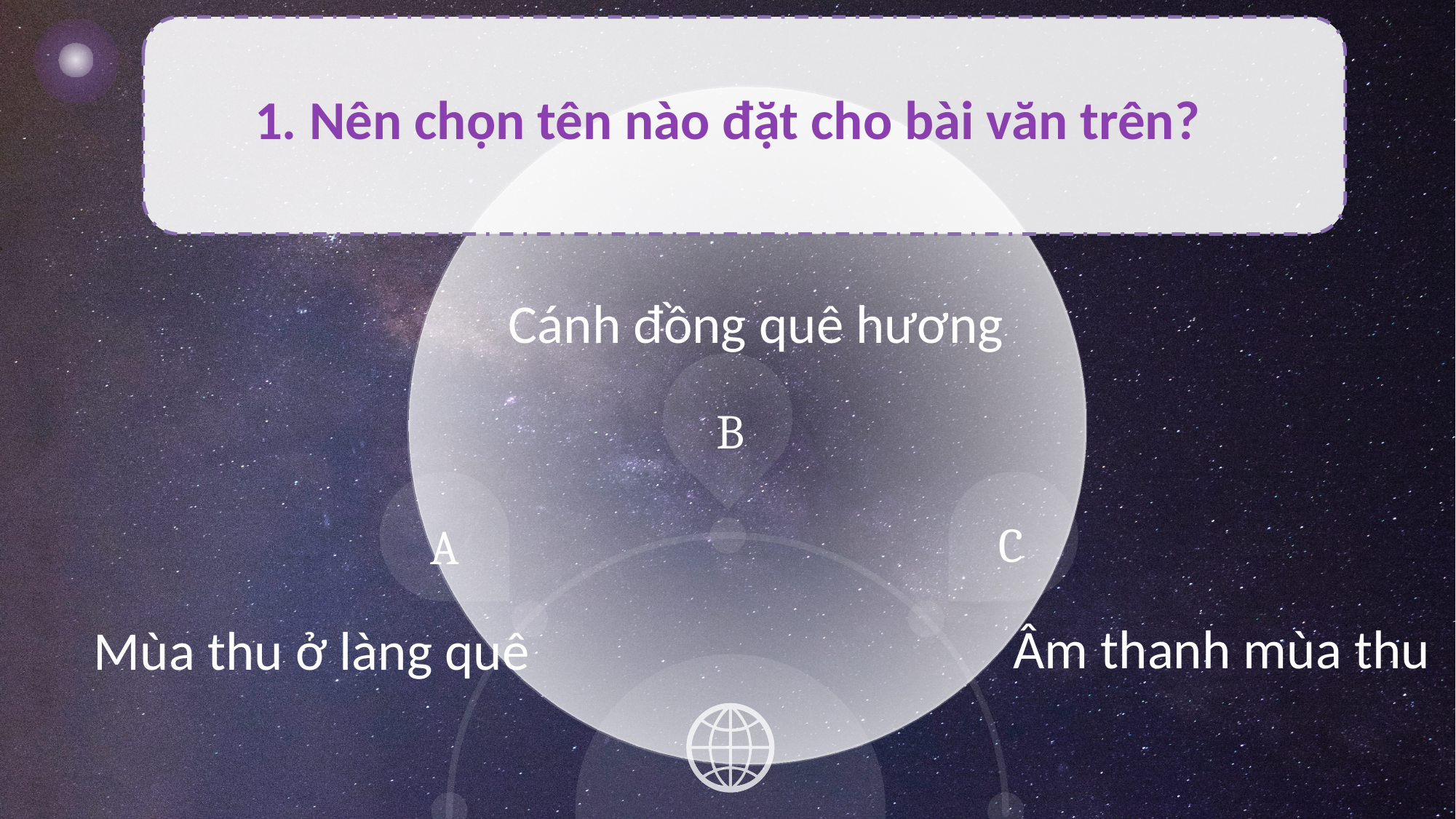

1. Nên chọn tên nào đặt cho bài văn trên?

Cánh đồng quê hương

B

A

C

Âm thanh mùa thu
Mùa thu ở làng quê